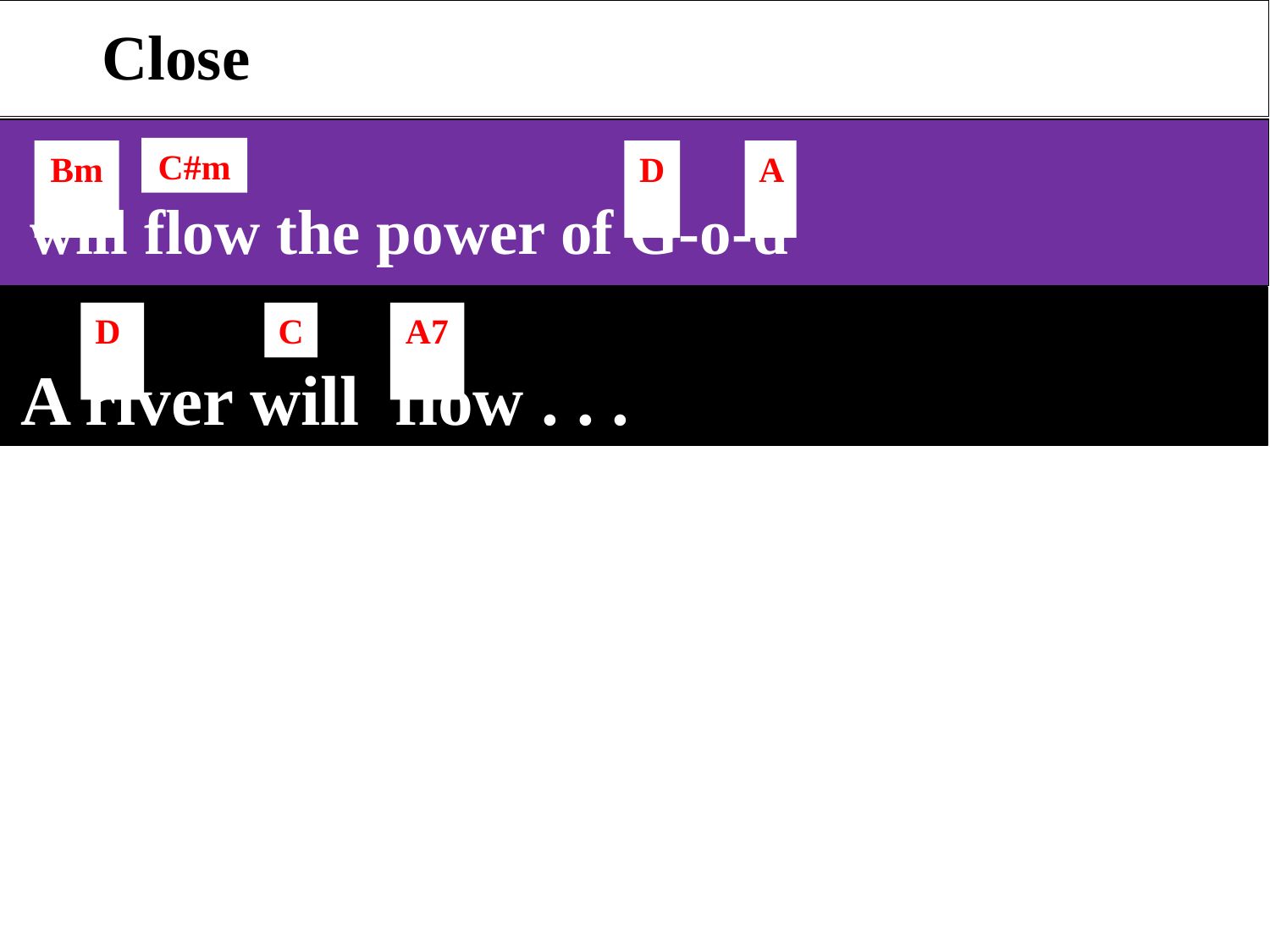

Close

C#m
Bm
D
A
 will flow the power of G-o-d

D
C
A7
A river will  flow . . .